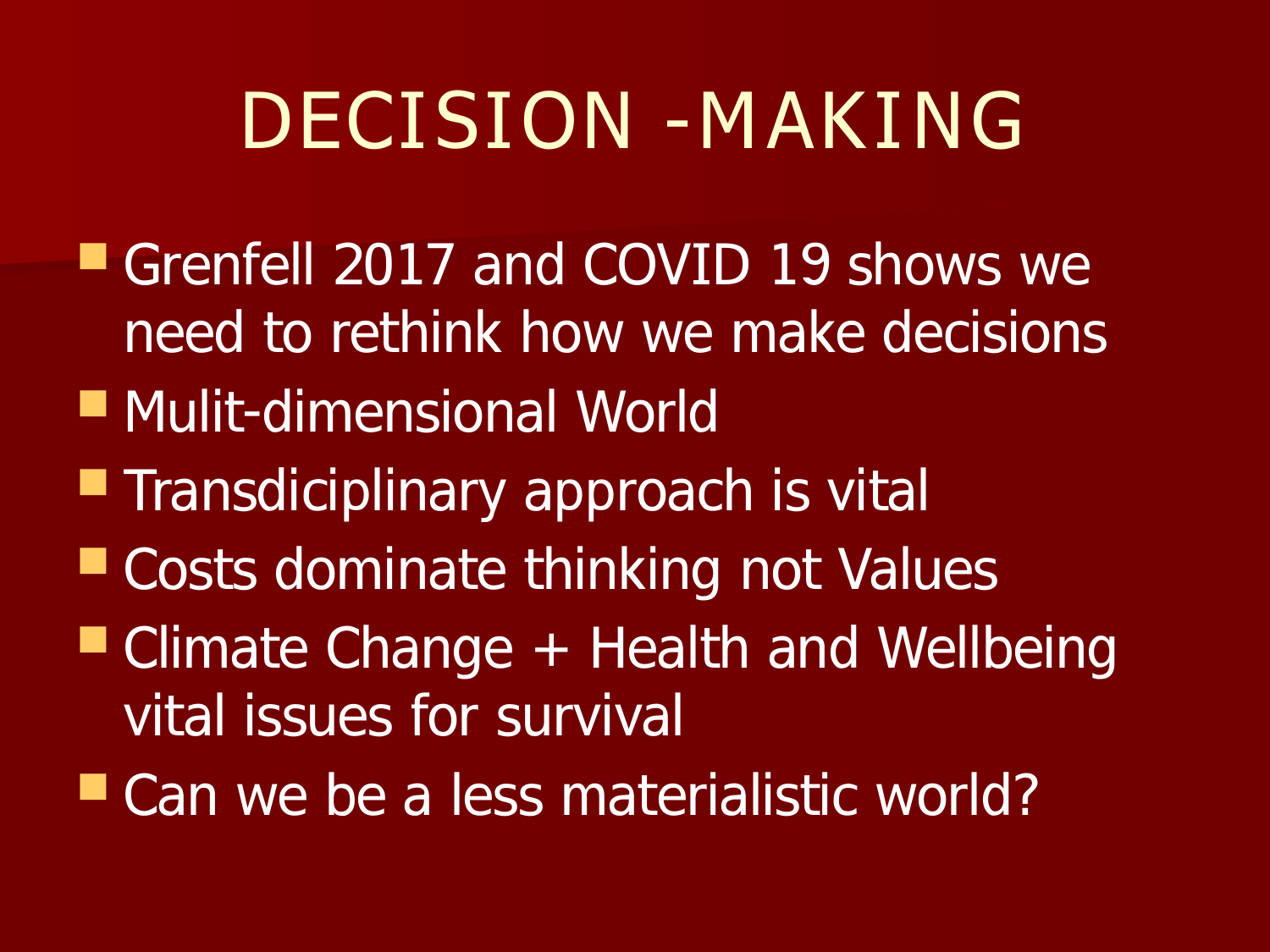

# DECISION -MAKING
Grenfell 2017 and COVID 19 shows we need to rethink how we make decisions
Mulit-dimensional World
Transdiciplinary approach is vital
Costs dominate thinking not Values
Climate Change + Health and Wellbeing vital issues for survival
Can we be a less materialistic world?